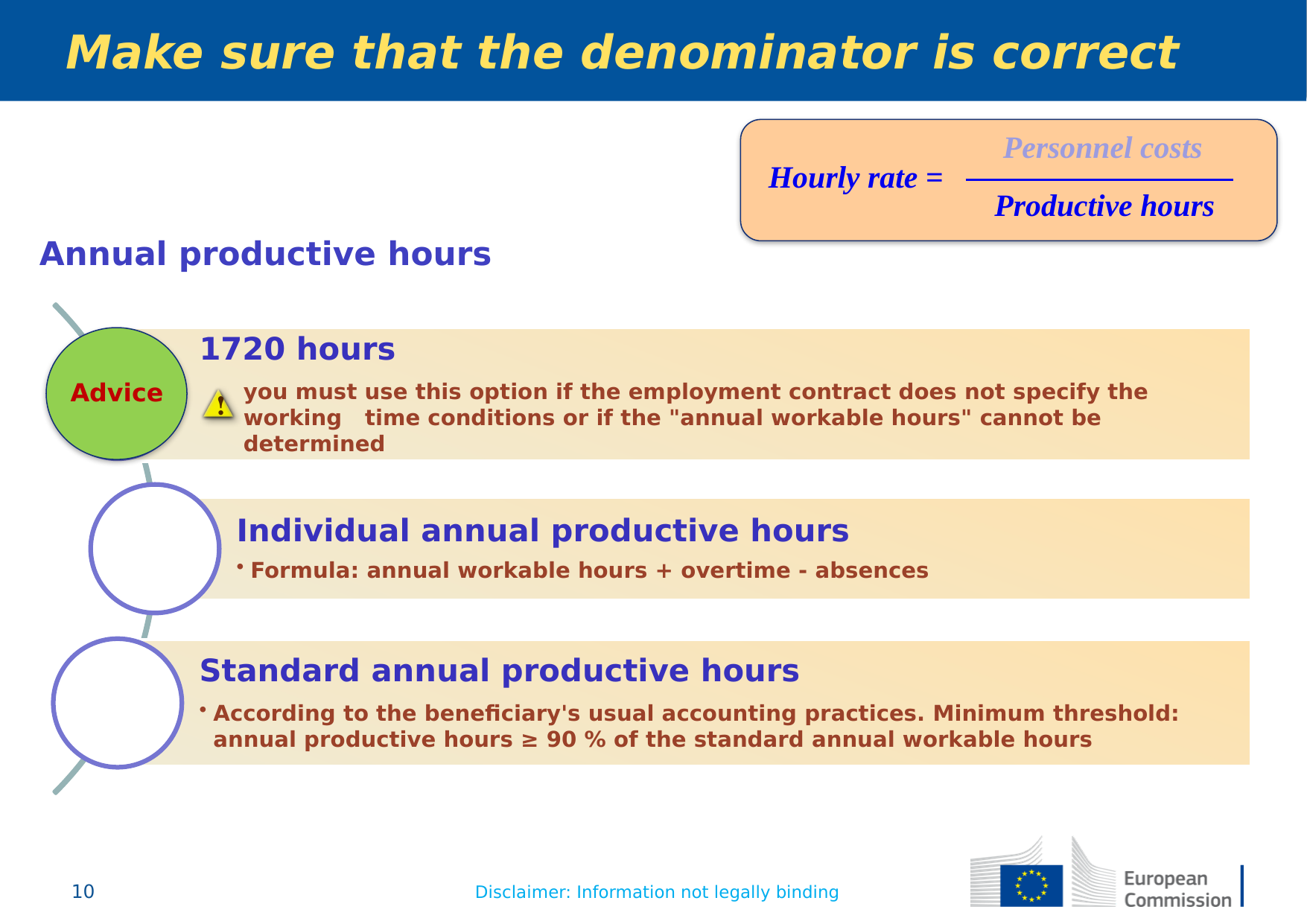

Make sure that the denominator is correct

Personnel costs
Hourly rate =
Productive hours
Annual productive hours
1720 hours
you must use this option if the employment contract does not specify the working   time conditions or if the "annual workable hours" cannot be determined
Individual annual productive hours
Formula: annual workable hours + overtime - absences
Standard annual productive hours
According to the beneficiary's usual accounting practices. Minimum threshold: annual productive hours ≥ 90 % of the standard annual workable hours
!

Advice